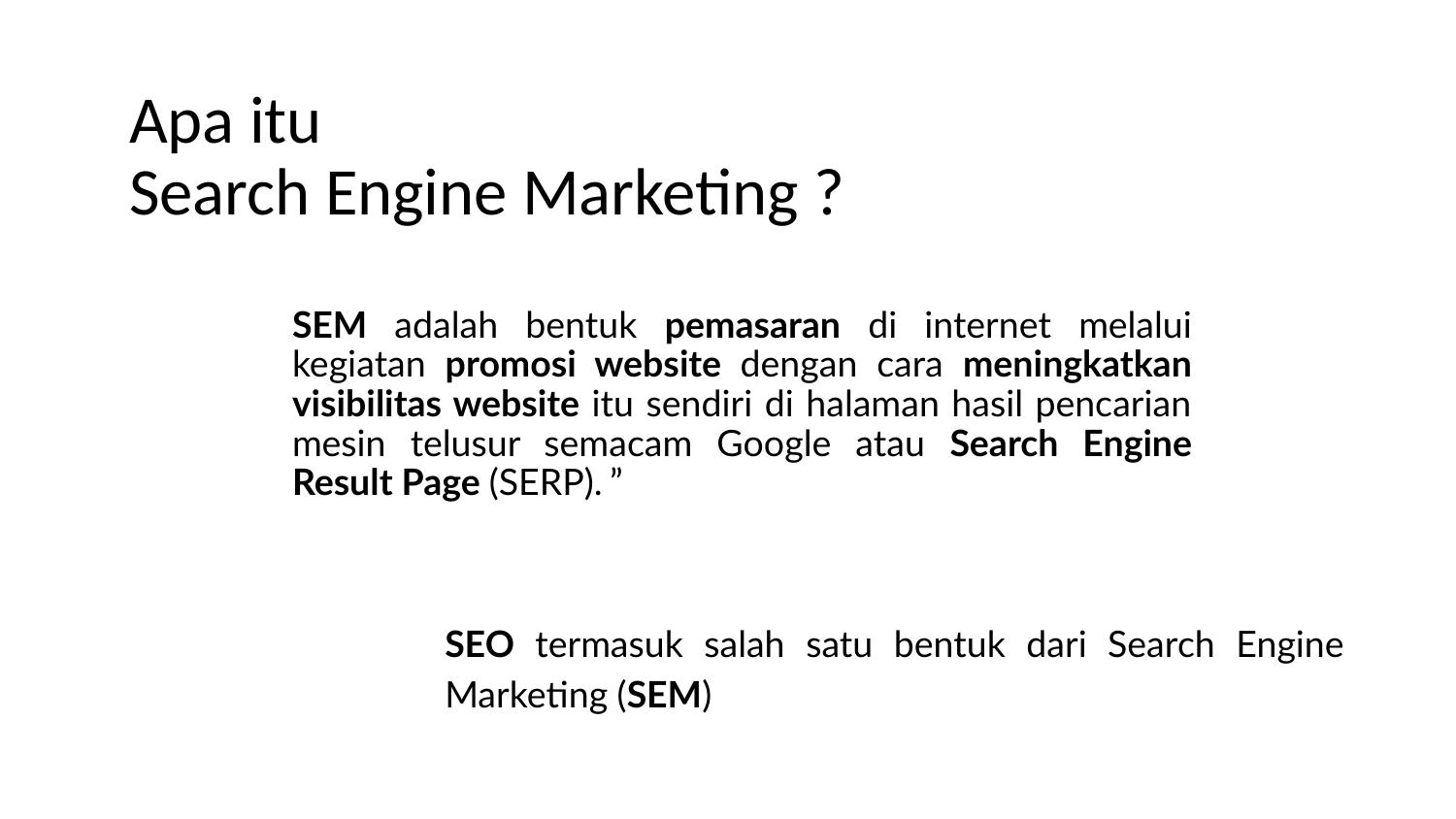

# Apa itu Search Engine Marketing ?
SEM adalah bentuk pemasaran di internet melalui kegiatan promosi website dengan cara meningkatkan visibilitas website itu sendiri di halaman hasil pencarian mesin telusur semacam Google atau Search Engine Result Page (SERP). ”
SEO termasuk salah satu bentuk dari Search Engine Marketing (SEM)